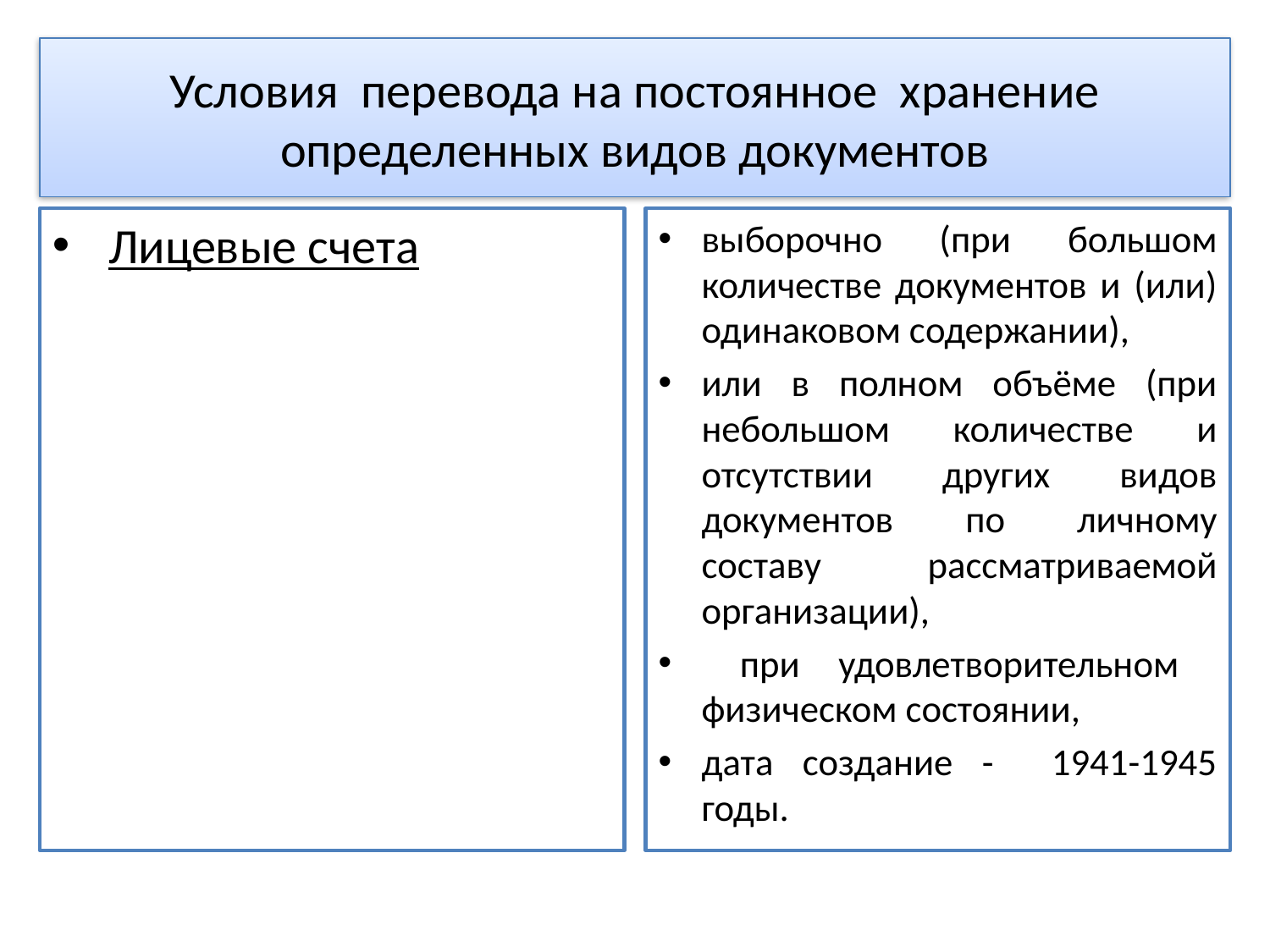

# Условия  перевода на постоянное  хранение определенных видов документов
Лицевые счета

выборочно (при большом количестве документов и (или) одинаковом содержании),
или в полном объёме (при небольшом количестве и отсутствии других видов документов по личному составу рассматриваемой организации),
 при удовлетворительном  физическом состоянии,
дата создание -  1941-1945 годы.